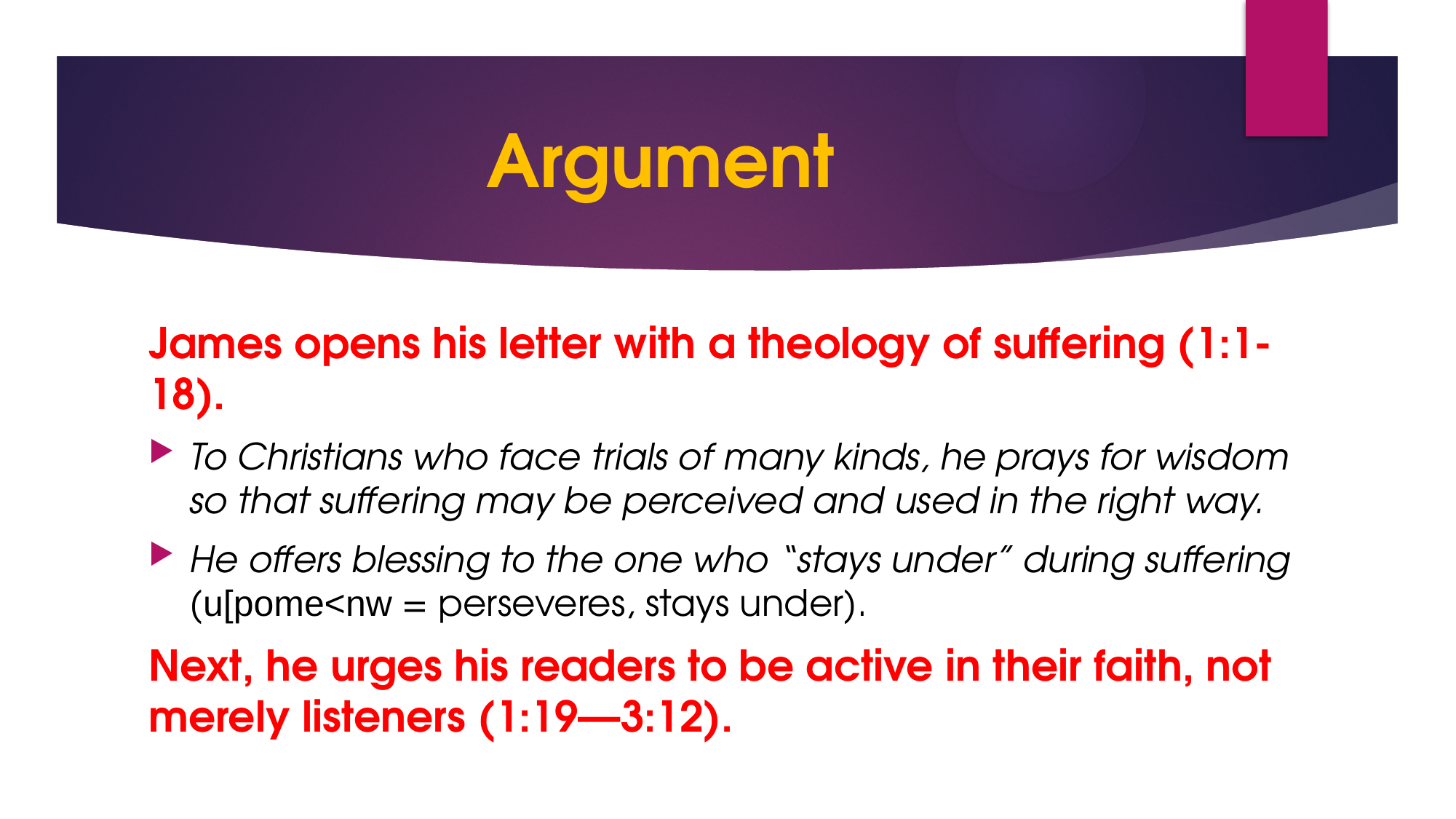

# Argument
James opens his letter with a theology of suffering (1:1-18).
To Christians who face trials of many kinds, he prays for wisdom so that suffering may be perceived and used in the right way.
He offers blessing to the one who “stays under” during suffering (u[pome<nw = perseveres, stays under).
Next, he urges his readers to be active in their faith, not merely listeners (1:19—3:12).